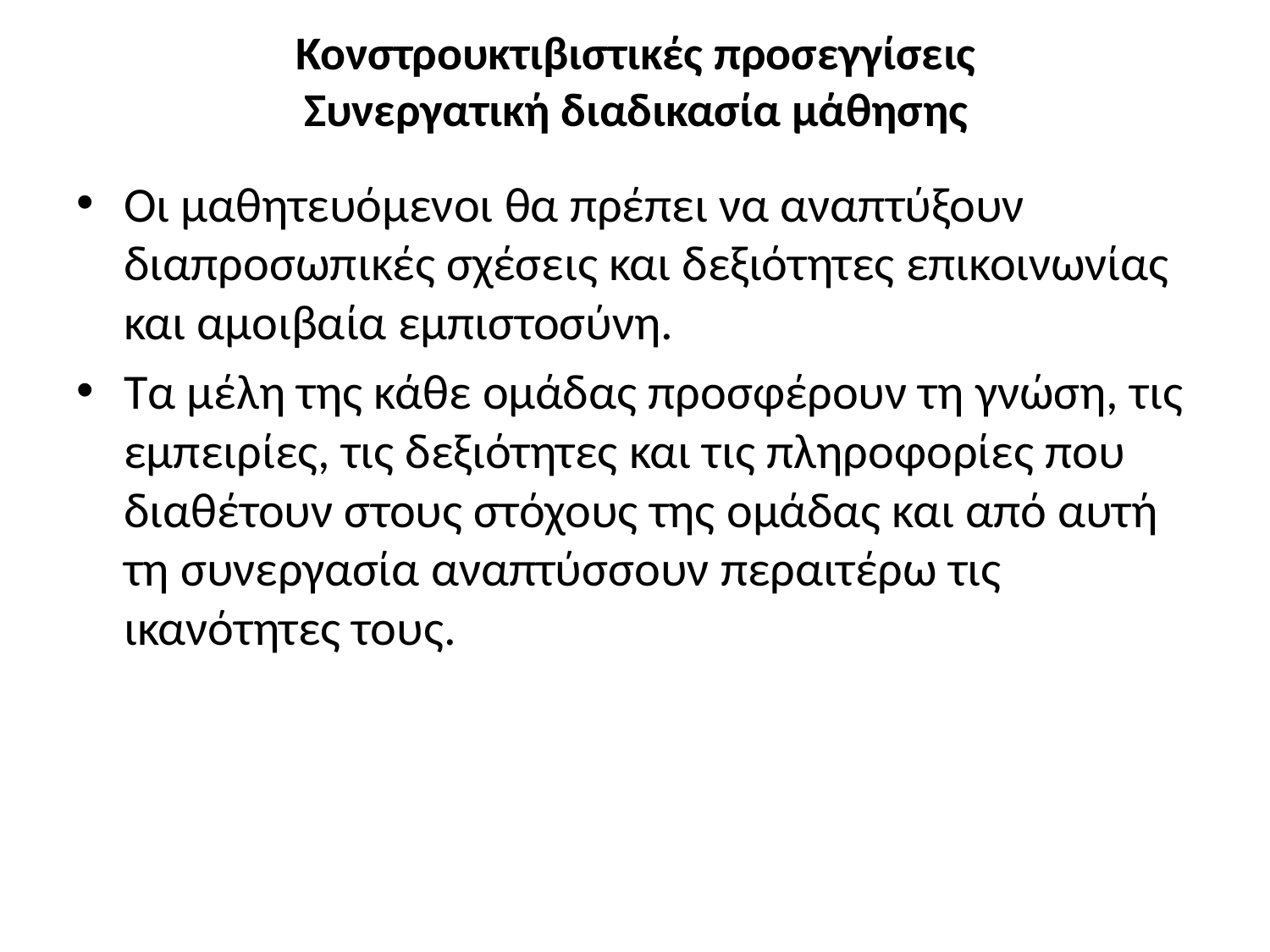

# Κονστρουκτιβιστικές προσεγγίσεις Συνεργατική διαδικασία μάθησης
Οι μαθητευόμενοι θα πρέπει να αναπτύξουν διαπροσωπικές σχέσεις και δεξιότητες επικοινωνίας και αμοιβαία εμπιστοσύνη.
Τα μέλη της κάθε ομάδας προσφέρουν τη γνώση, τις εμπειρίες, τις δεξιότητες και τις πληροφορίες που διαθέτουν στους στόχους της ομάδας και από αυτή τη συνεργασία αναπτύσσουν περαιτέρω τις ικανότητες τους.